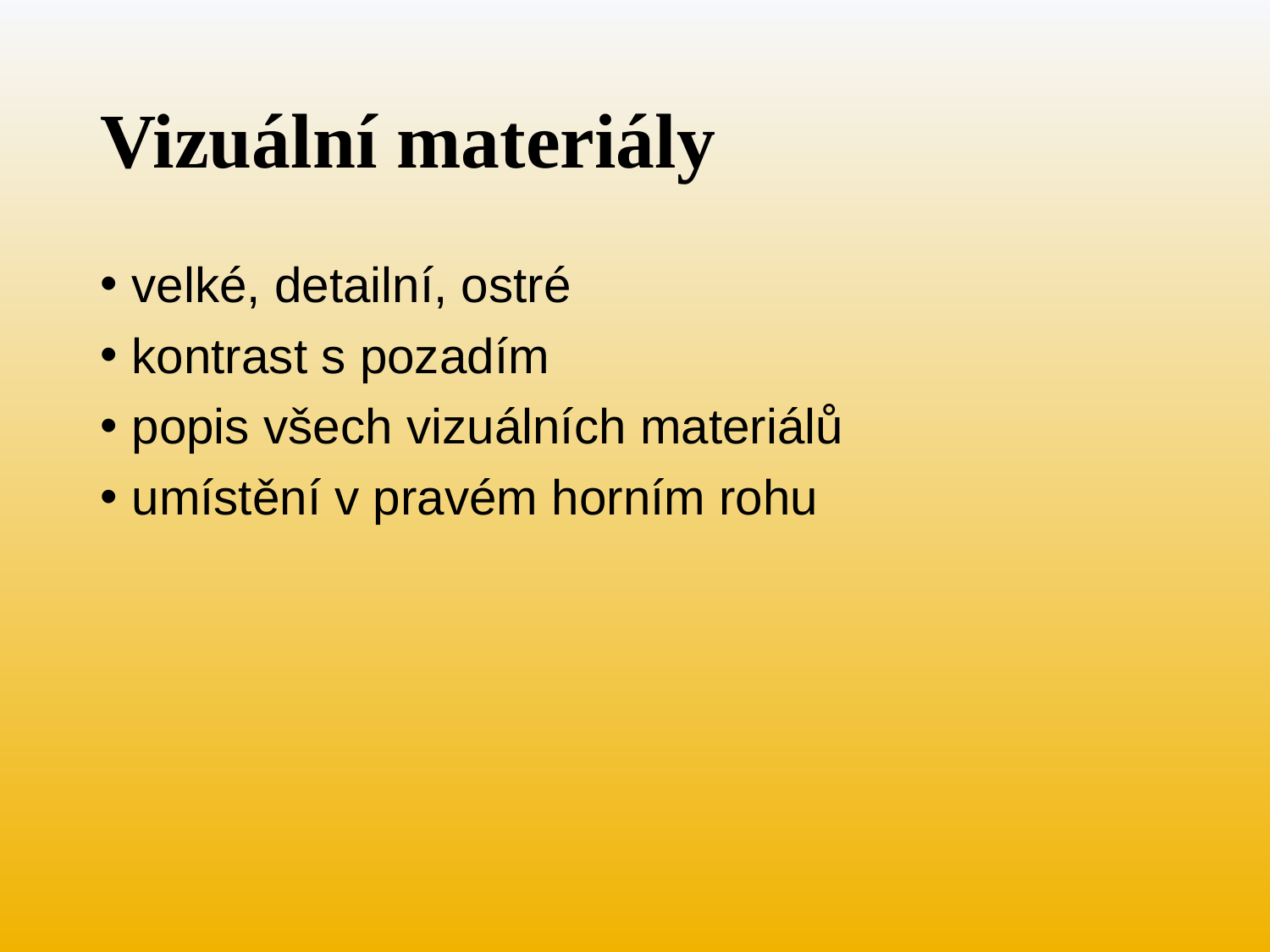

# Vizuální materiály
velké, detailní, ostré
kontrast s pozadím
popis všech vizuálních materiálů
umístění v pravém horním rohu